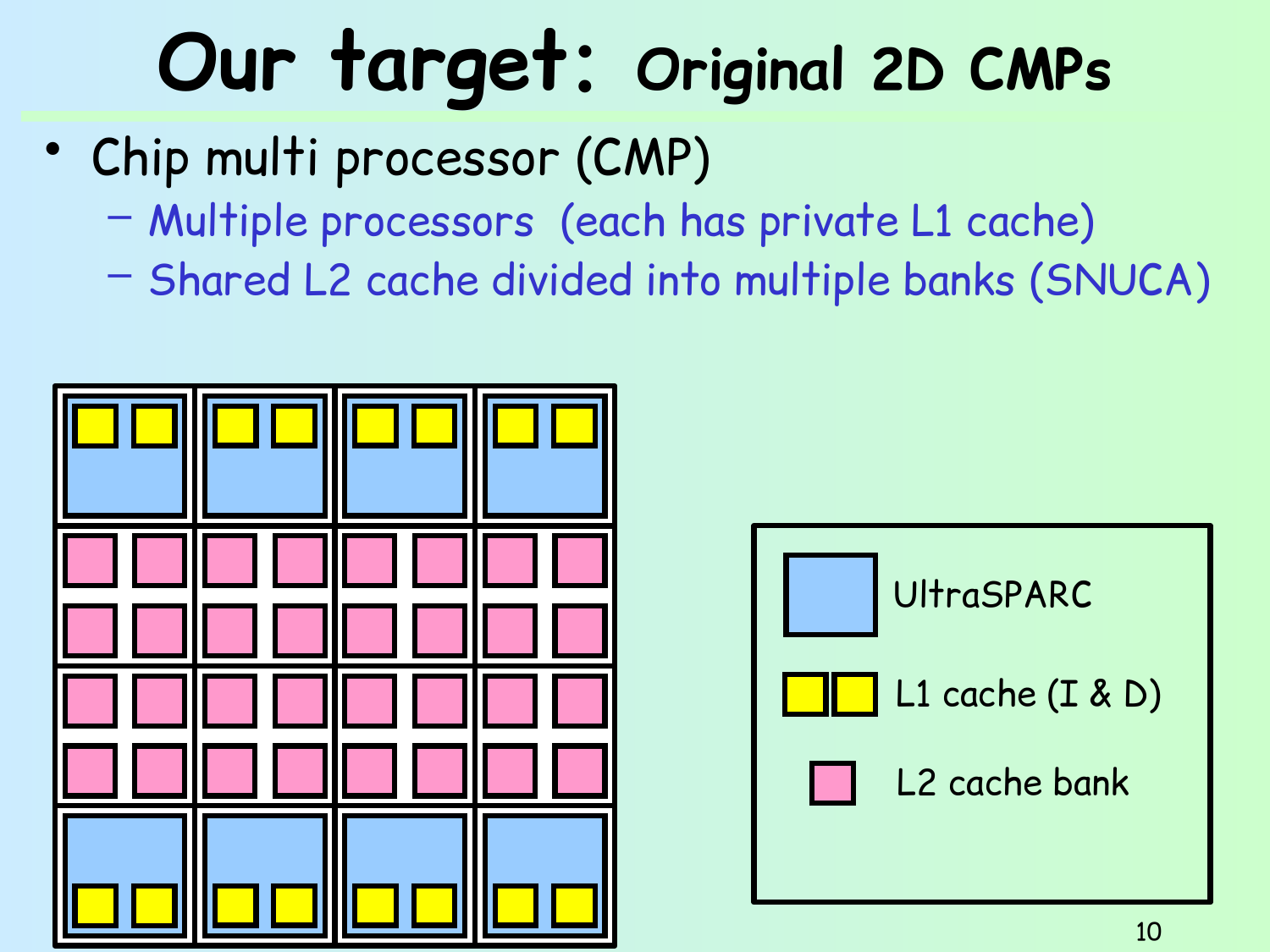

# Our target: Original 2D CMPs
Chip multi processor (CMP)
Multiple processors  (each has private L1 cache)
Shared L2 cache divided into multiple banks (SNUCA)

Processor tile

Cache tile

UltraSPARC
L1 cache (I & D)
L2 cache bank

10